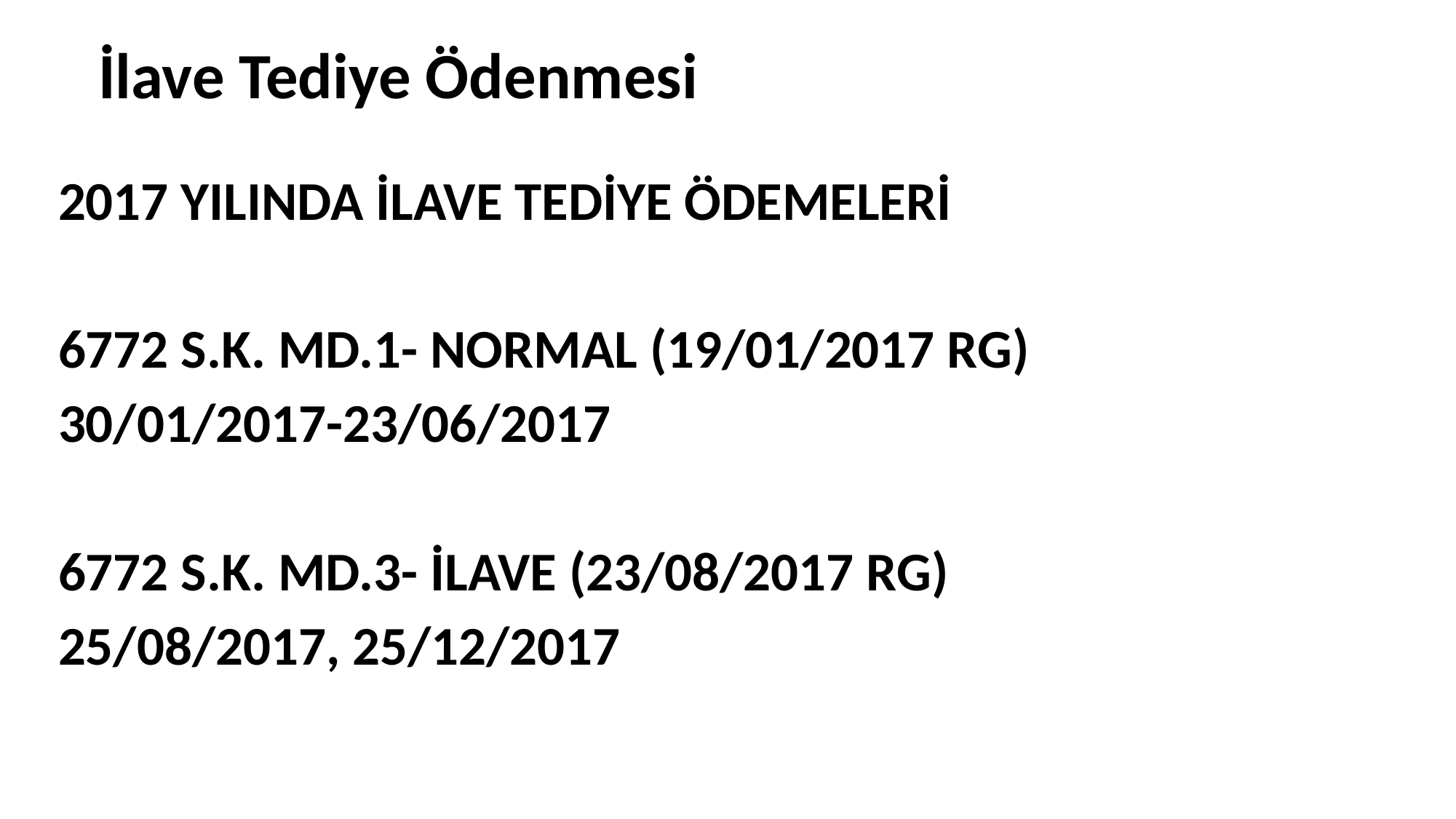

# İlave Tediye Ödenmesi
2017 YILINDA İLAVE TEDİYE ÖDEMELERİ

6772 S.K. MD.1- NORMAL (19/01/2017 RG)
30/01/2017-23/06/2017

6772 S.K. MD.3- İLAVE (23/08/2017 RG)
25/08/2017, 25/12/2017